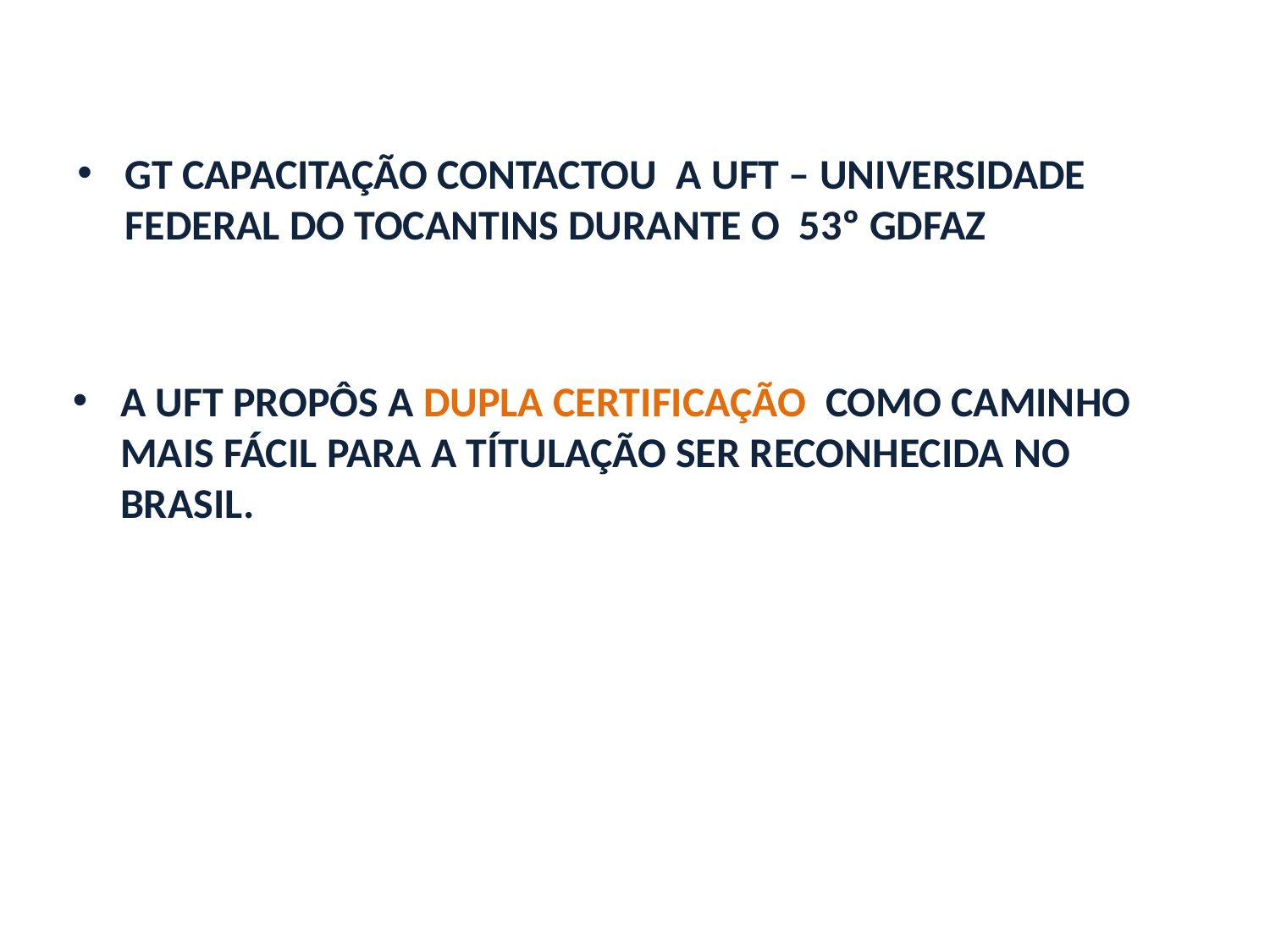

GT CAPACITAÇÃO CONTACTOU  A UFT – UNIVERSIDADE FEDERAL DO TOCANTINS DURANTE O  53º GDFAZ
A UFT PROPÔS A DUPLA CERTIFICAÇÃO  COMO CAMINHO MAIS FÁCIL PARA A TÍTULAÇÃO SER RECONHECIDA NO BRASIL.